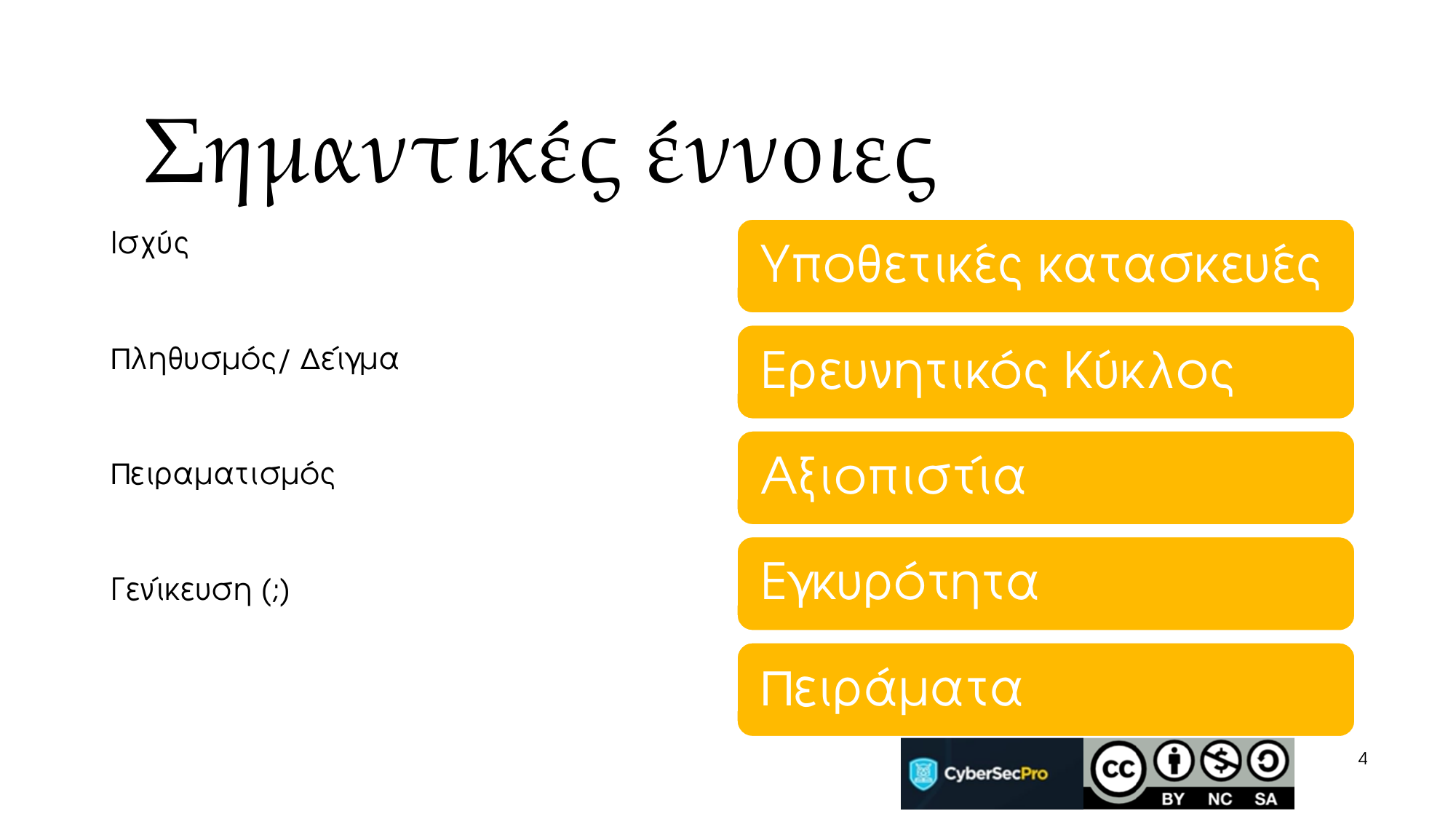

# Σημαντικές έννοιες
Ισχύς

Πληθυσμός/ Δείγμα

Πειραματισμός

Γενίκευση (;)

Υποθετικές κατασκευές
Ερευνητικός Κύκλος
Αξιοπιστία
Εγκυρότητα
Πειράματα

4